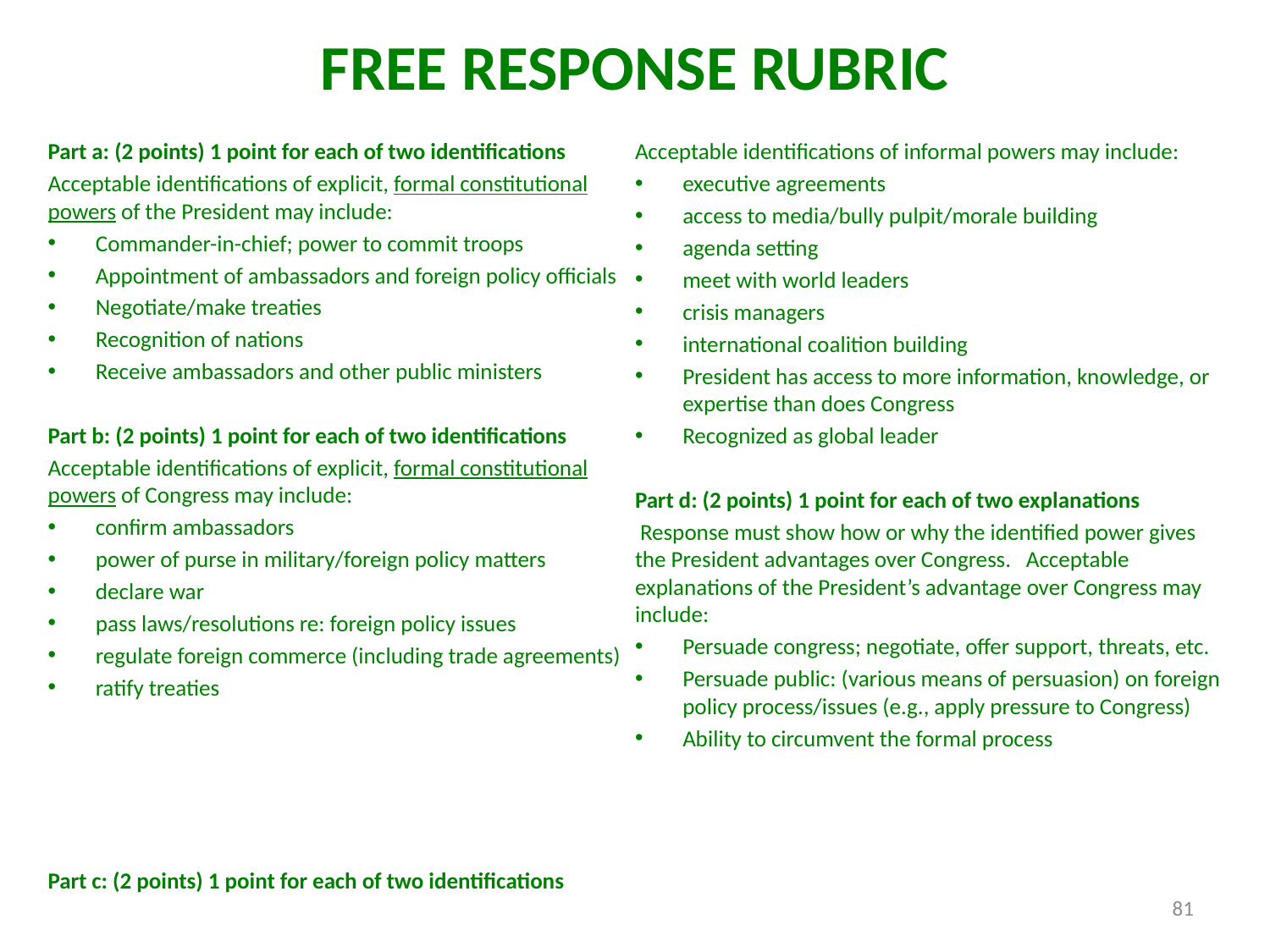

# FREE RESPONSE RUBRIC
Part a: (2 points) 1 point for each of two identifications
Acceptable identifications of explicit, formal constitutional powers of the President may include:
Commander-in-chief; power to commit troops
Appointment of ambassadors and foreign policy officials
Negotiate/make treaties
Recognition of nations
Receive ambassadors and other public ministers

Part b: (2 points) 1 point for each of two identifications
Acceptable identifications of explicit, formal constitutional powers of Congress may include:
confirm ambassadors
power of purse in military/foreign policy matters
declare war
pass laws/resolutions re: foreign policy issues
regulate foreign commerce (including trade agreements)
ratify treaties

Part c: (2 points) 1 point for each of two identifications
Acceptable identifications of informal powers may include:
executive agreements
access to media/bully pulpit/morale building
agenda setting
meet with world leaders
crisis managers
international coalition building
President has access to more information, knowledge, or expertise than does Congress
Recognized as global leader

Part d: (2 points) 1 point for each of two explanations
 Response must show how or why the identified power gives the President advantages over Congress.   Acceptable explanations of the President’s advantage over Congress may include:
Persuade congress; negotiate, offer support, threats, etc.
Persuade public: (various means of persuasion) on foreign policy process/issues (e.g., apply pressure to Congress)
Ability to circumvent the formal process

81